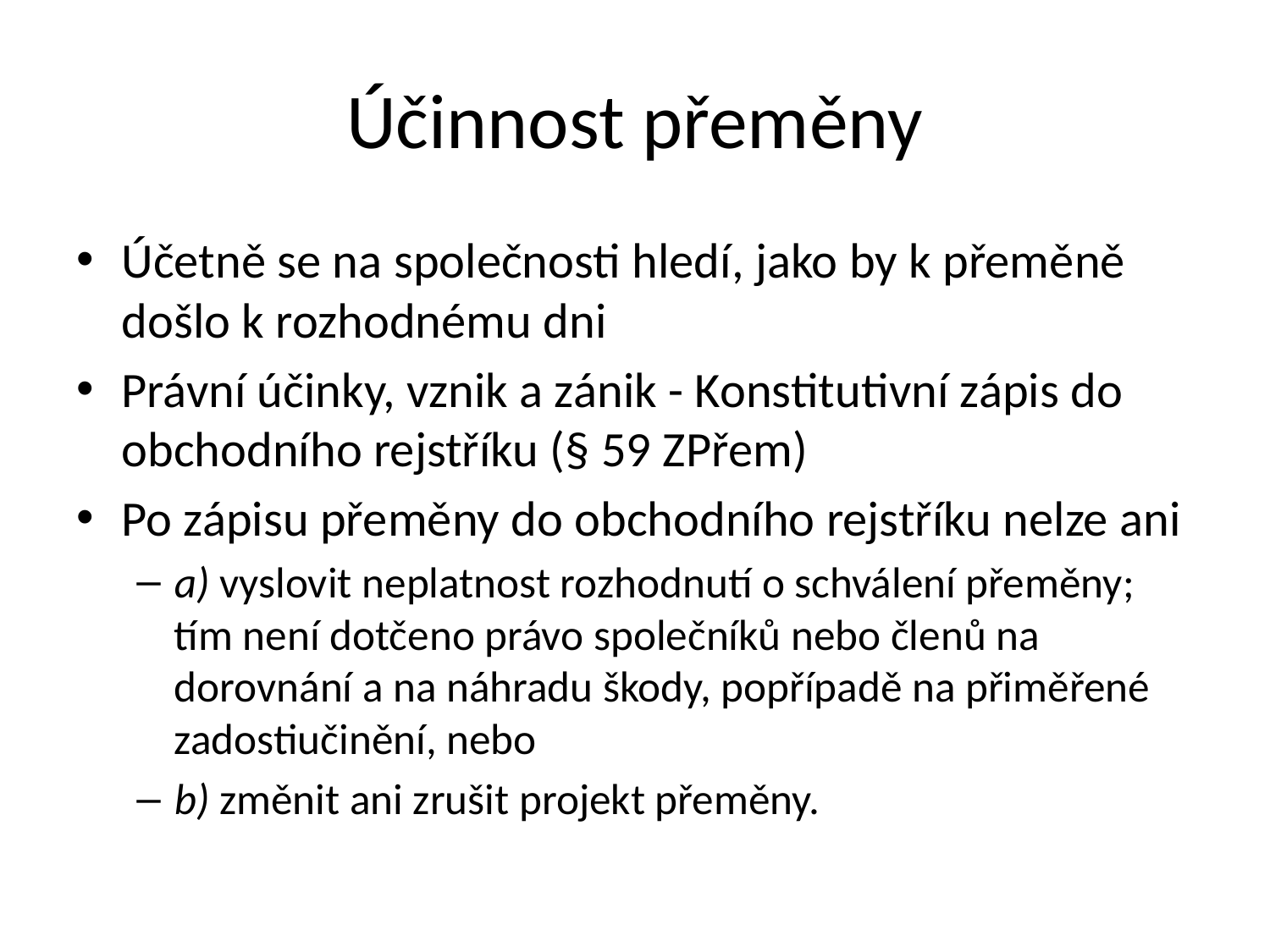

# Účinnost přeměny
Účetně se na společnosti hledí, jako by k přeměně došlo k rozhodnému dni
Právní účinky, vznik a zánik - Konstitutivní zápis do obchodního rejstříku (§ 59 ZPřem)
Po zápisu přeměny do obchodního rejstříku nelze ani
a) vyslovit neplatnost rozhodnutí o schválení přeměny; tím není dotčeno právo společníků nebo členů na dorovnání a na náhradu škody, popřípadě na přiměřené zadostiučinění, nebo
b) změnit ani zrušit projekt přeměny.